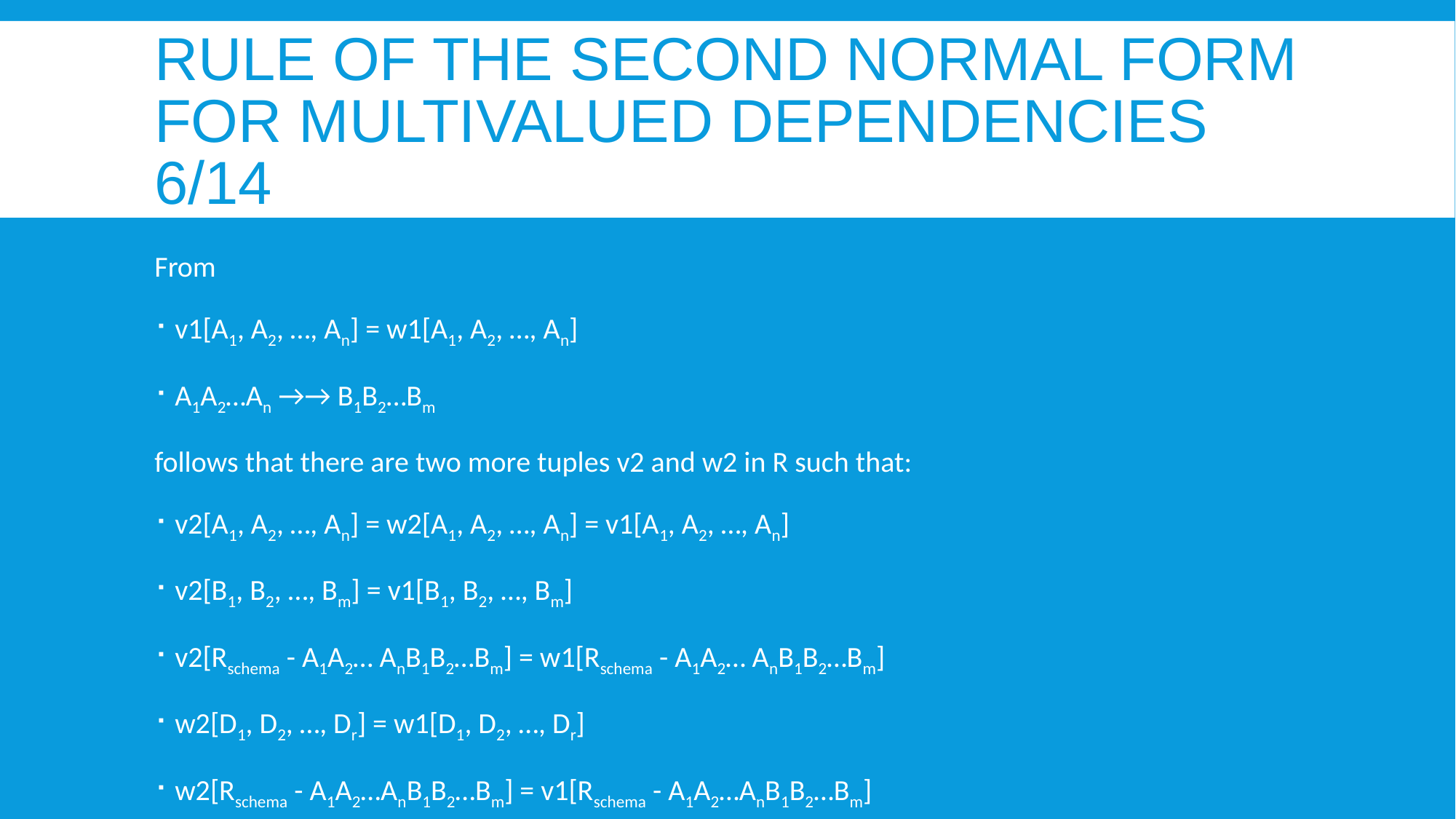

# Rule of the Second normal form for multivalued dependencies 6/14
From
v1[A1, A2, …, An] = w1[A1, A2, …, An]
A1A2…An →→ B1B2…Bm
follows that there are two more tuples v2 and w2 in R such that:
v2[A1, A2, …, An] = w2[A1, A2, …, An] = v1[A1, A2, …, An]
v2[B1, B2, …, Bm] = v1[B1, B2, …, Bm]
v2[Rschema - A1A2… AnB1B2…Bm] = w1[Rschema - A1A2… AnB1B2…Bm]
w2[D1, D2, …, Dr] = w1[D1, D2, …, Dr]
w2[Rschema - A1A2…AnB1B2…Bm] = v1[Rschema - A1A2…AnB1B2…Bm]